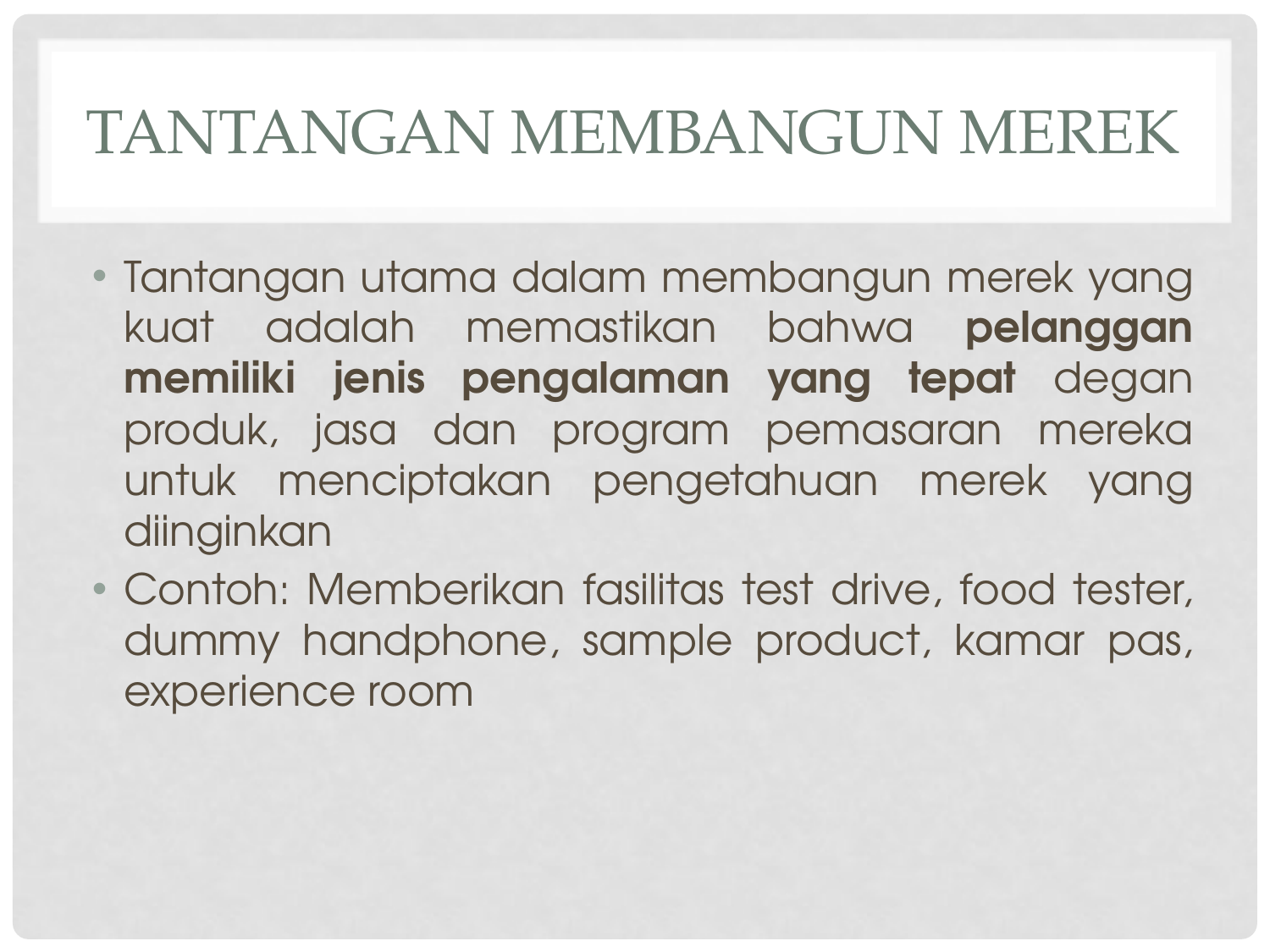

# TANTANGAN MEMBANGUN MEREK
Tantangan utama dalam membangun merek yang kuat adalah memastikan bahwa pelanggan memiliki jenis pengalaman yang tepat degan produk, jasa dan program pemasaran mereka untuk menciptakan pengetahuan merek yang diinginkan
Contoh: Memberikan fasilitas test drive, food tester, dummy handphone, sample product, kamar pas, experience room